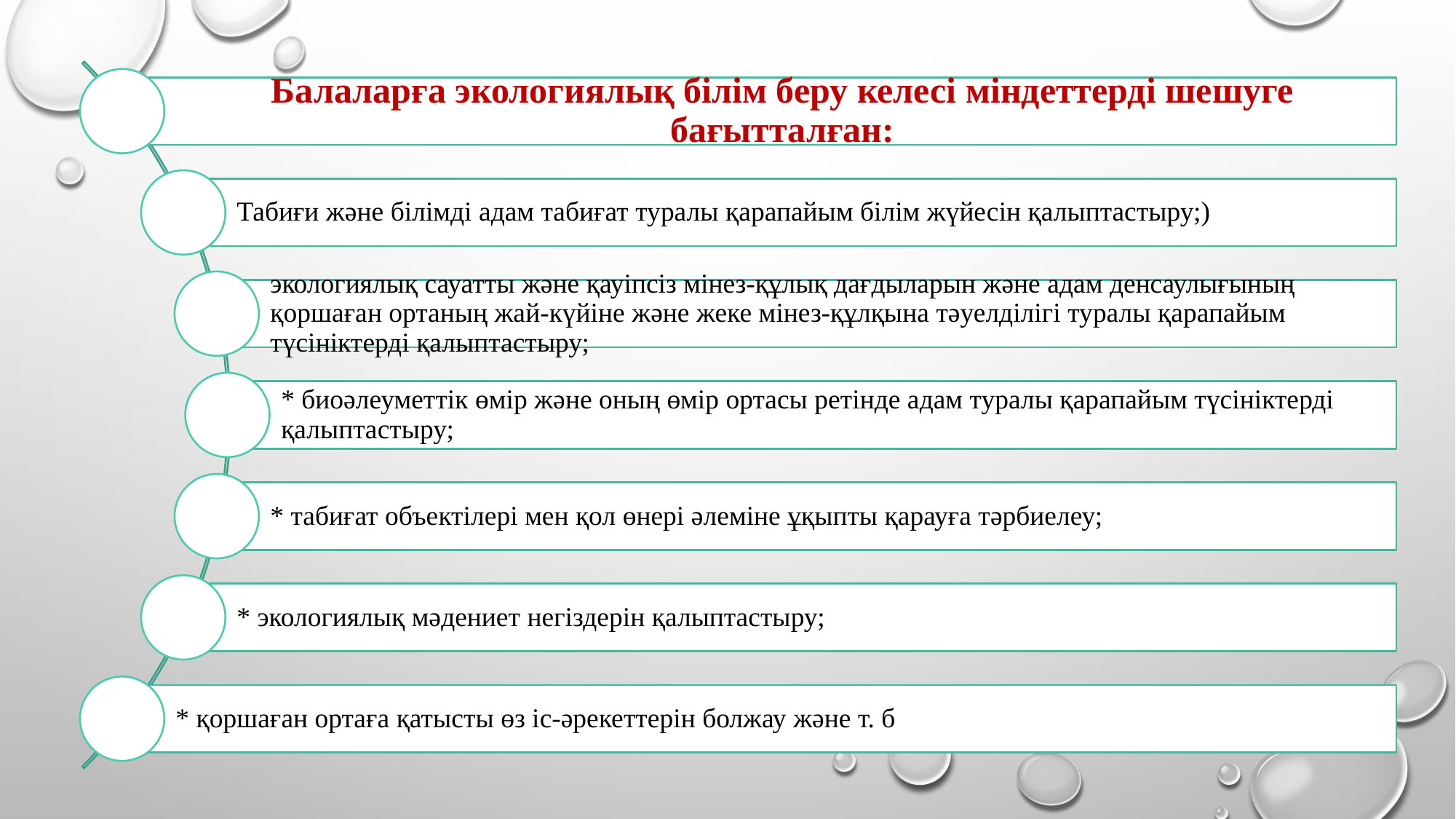

Балаларға экологиялық білім беру келесі міндеттерді шешуге бағытталған:
Табиғи және білімді адам табиғат туралы қарапайым білім жүйесін қалыптастыру;)
экологиялық сауатты және қауіпсіз мінез-құлық дағдыларын және адам денсаулығының қоршаған ортаның жай-күйіне және жеке мінез-құлқына тәуелділігі туралы қарапайым түсініктерді қалыптастыру;
* биоәлеуметтік өмір және оның өмір ортасы ретінде адам туралы қарапайым түсініктерді қалыптастыру;
* табиғат объектілері мен қол өнері әлеміне ұқыпты қарауға тәрбиелеу;
* экологиялық мәдениет негіздерін қалыптастыру;
* қоршаған ортаға қатысты өз іс-әрекеттерін болжау және т. б